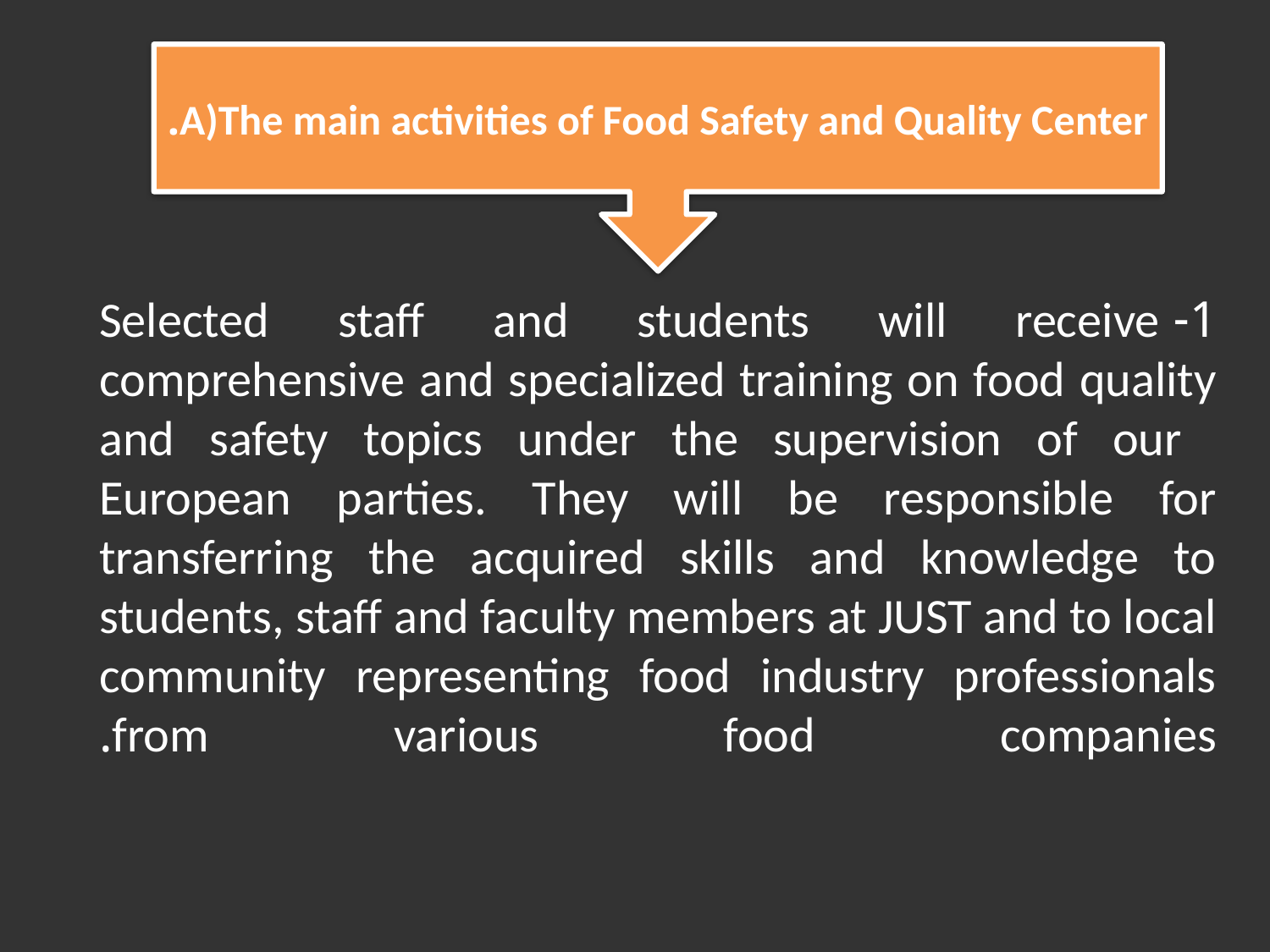

A)The main activities of Food Safety and Quality Center.
# 1- Selected staff and students will receive comprehensive and specialized training on food quality and safety topics under the supervision of our  European parties. They will be responsible for transferring the acquired skills and knowledge to students, staff and faculty members at JUST and to local community representing food industry professionals from various food companies.